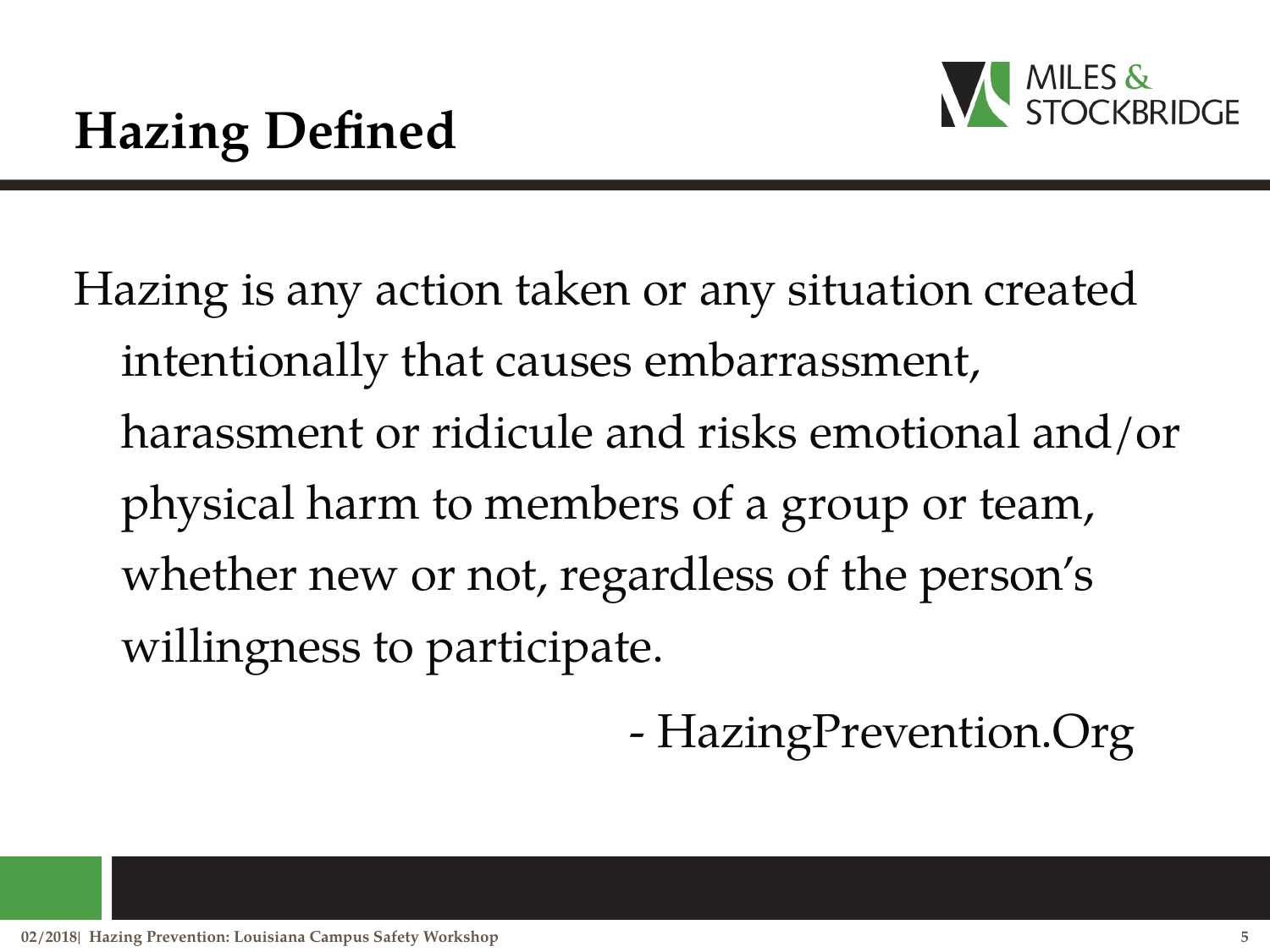

# Hazing Defined
Hazing is any action taken or any situation created intentionally that causes embarrassment, harassment or ridicule and risks emotional and/or physical harm to members of a group or team, whether new or not, regardless of the person’s willingness to participate.
 					- HazingPrevention.Org
02/2018|  Hazing Prevention: Louisiana Campus Safety Workshop
5